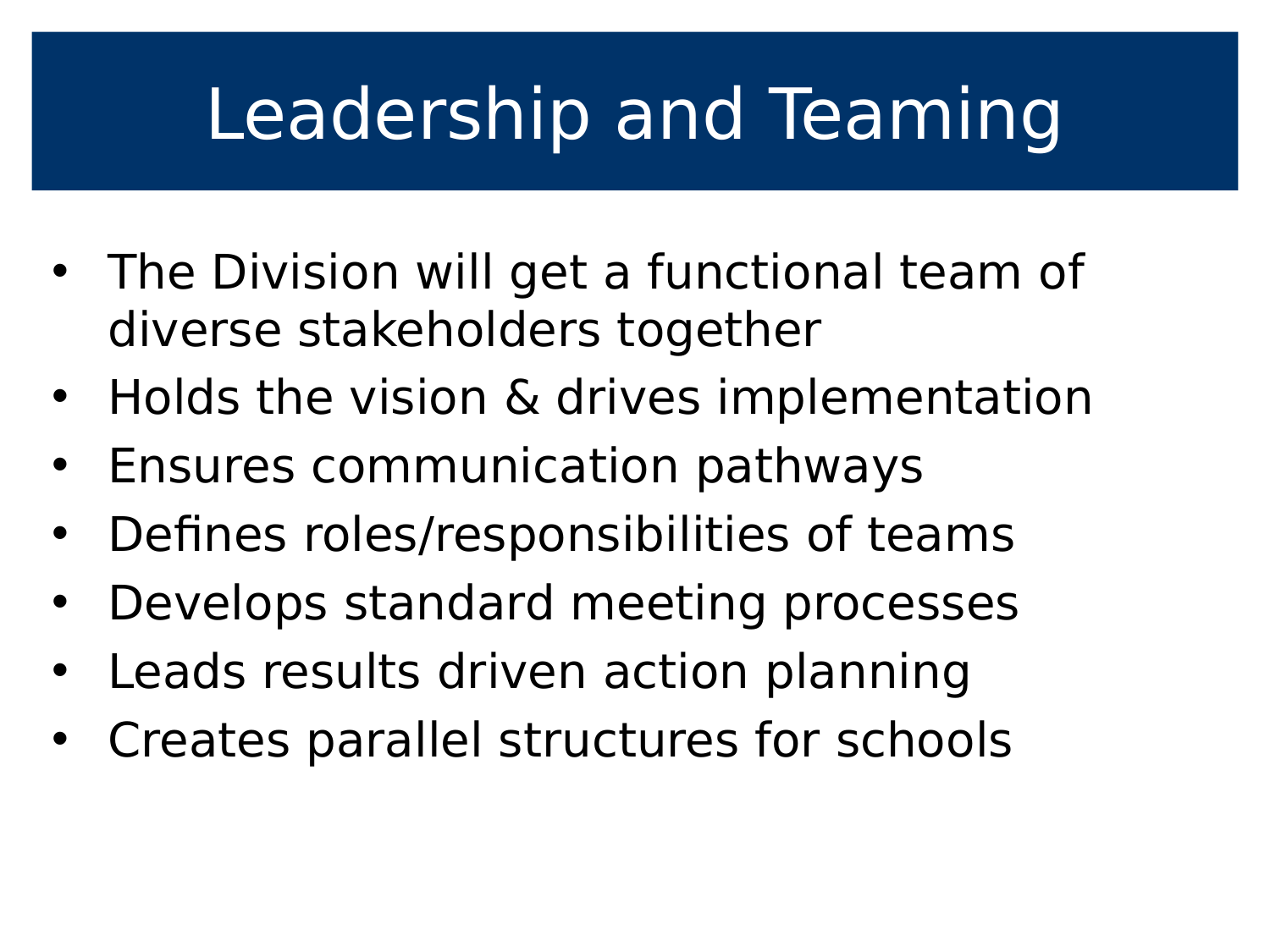

# Leadership and Teaming
The Division will get a functional team of diverse stakeholders together
Holds the vision & drives implementation
Ensures communication pathways
Defines roles/responsibilities of teams
Develops standard meeting processes
Leads results driven action planning
Creates parallel structures for schools